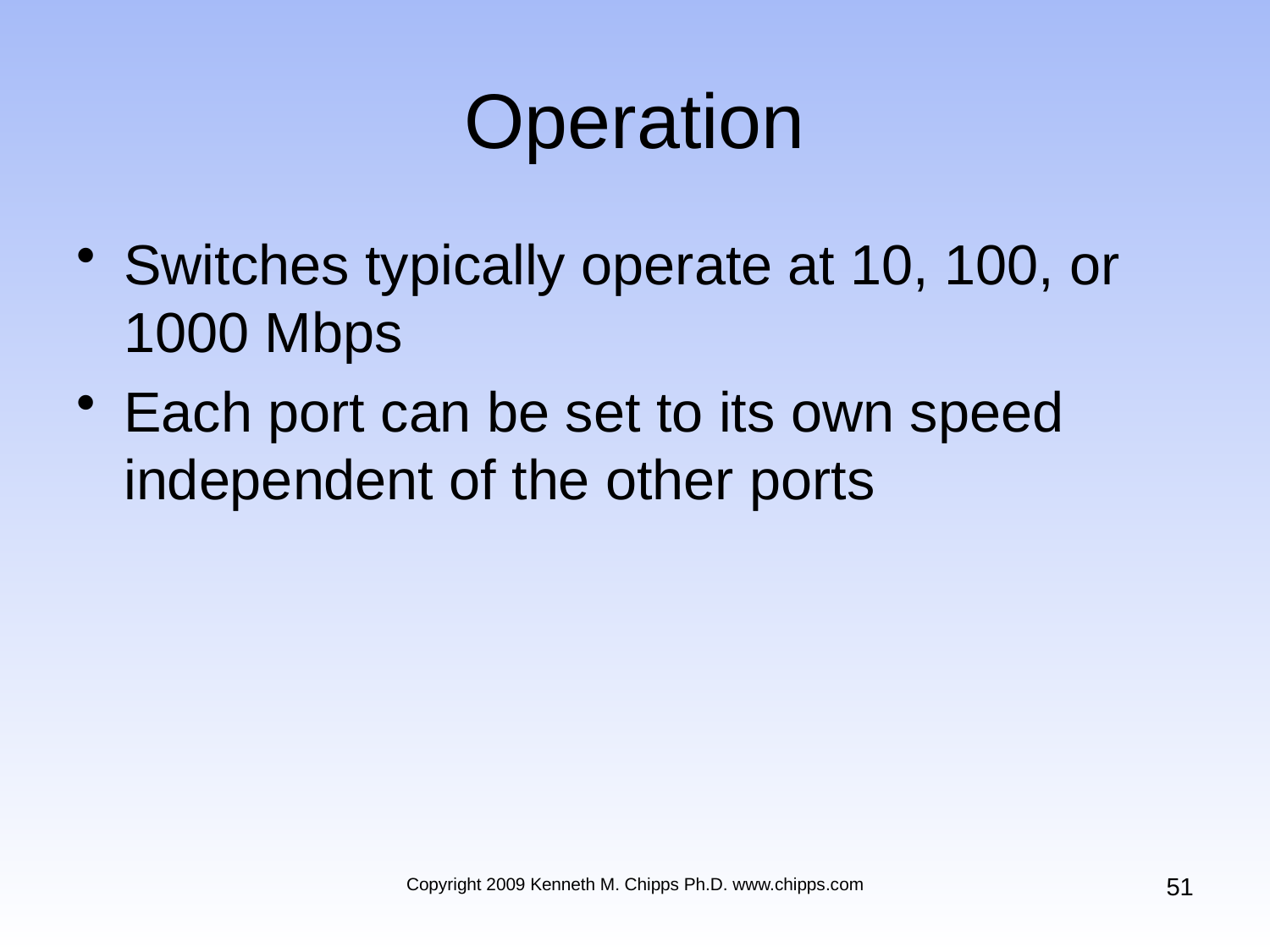

# Operation
Switches typically operate at 10, 100, or 1000 Mbps
Each port can be set to its own speed independent of the other ports
51
Copyright 2009 Kenneth M. Chipps Ph.D. www.chipps.com